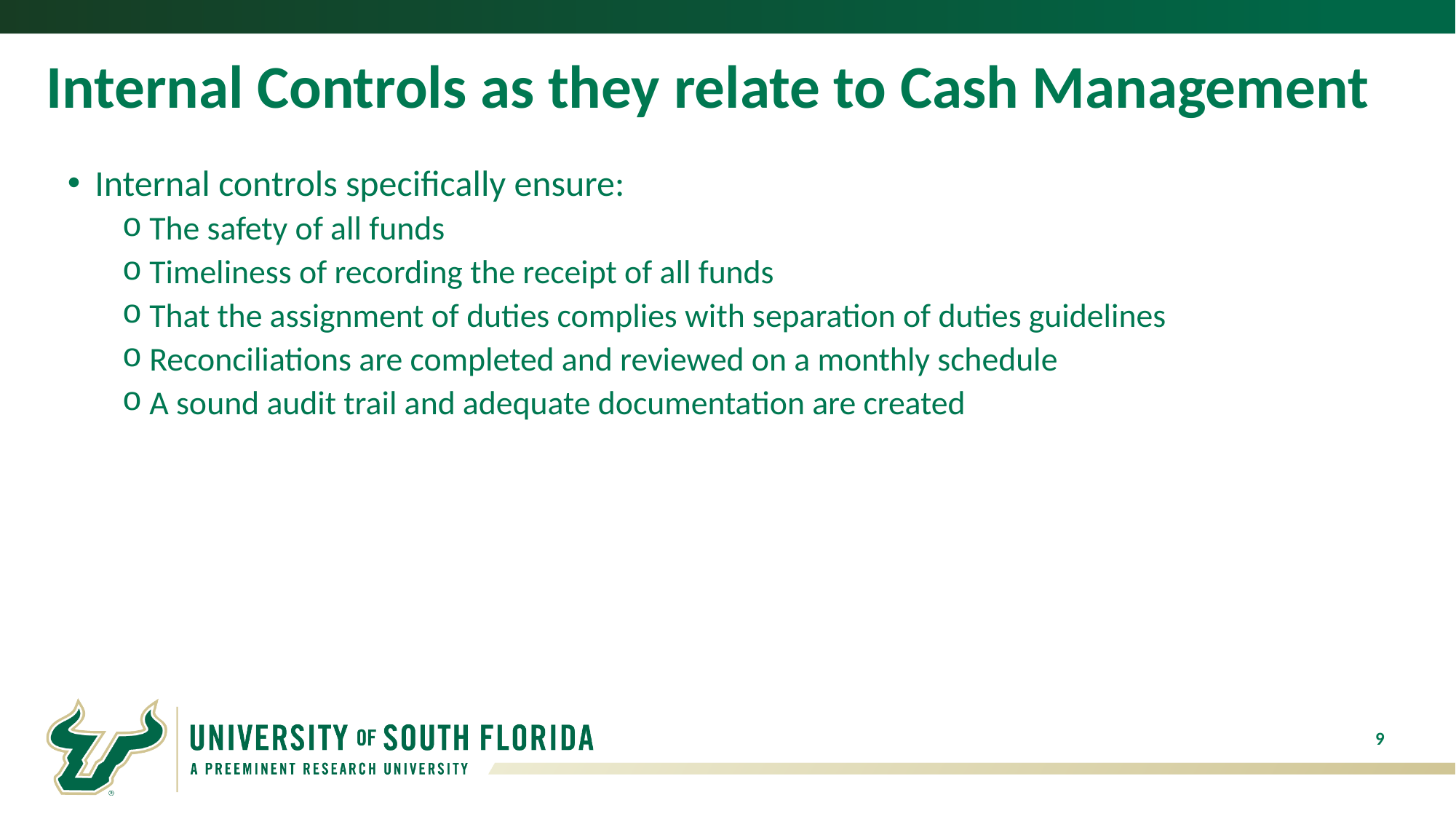

# Internal Controls as they relate to Cash Management
Internal controls specifically ensure:
The safety of all funds
Timeliness of recording the receipt of all funds
That the assignment of duties complies with separation of duties guidelines
Reconciliations are completed and reviewed on a monthly schedule
A sound audit trail and adequate documentation are created
9